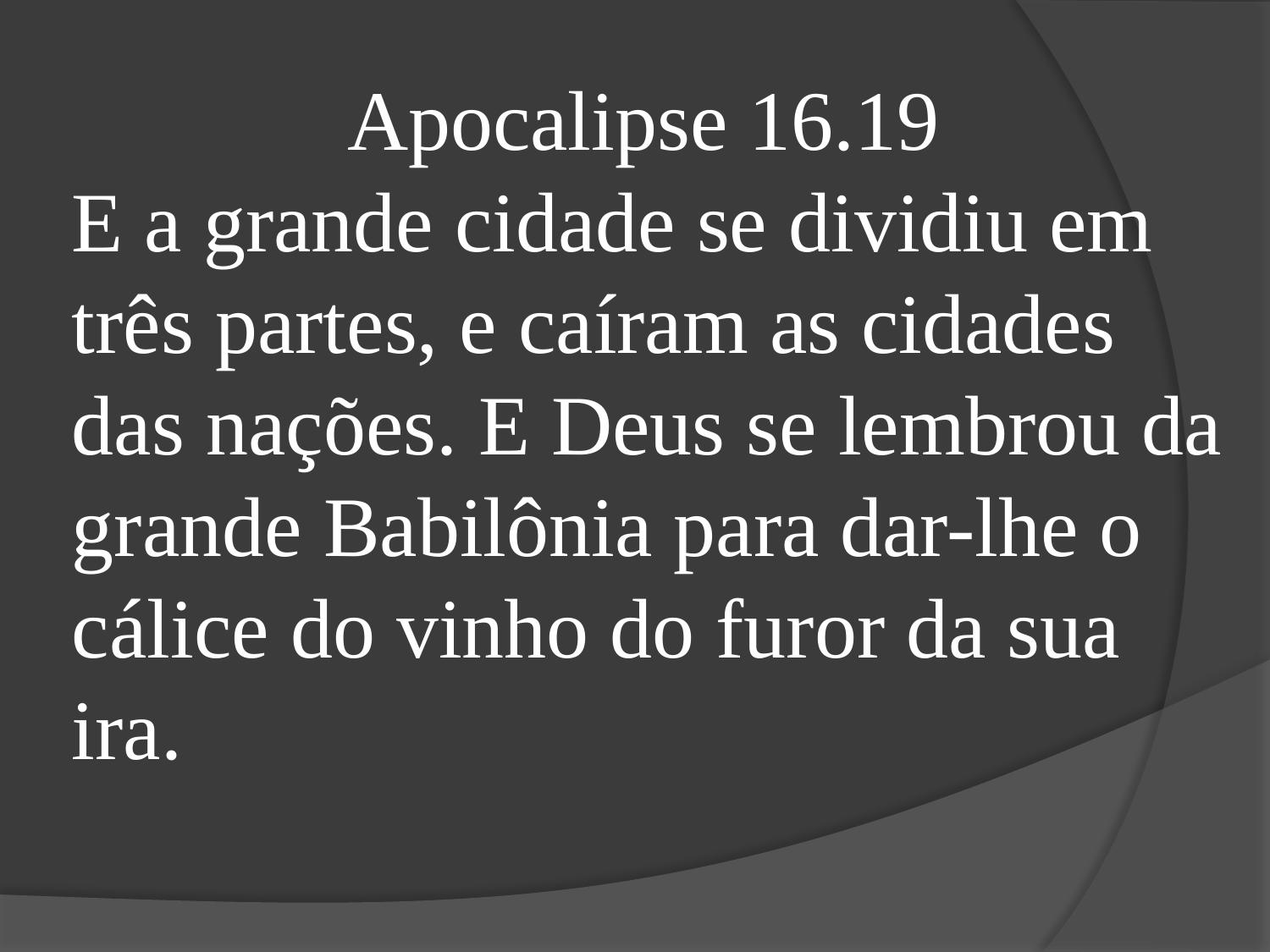

Apocalipse 16.19
E a grande cidade se dividiu em três partes, e caíram as cidades das nações. E Deus se lembrou da grande Babilônia para dar-lhe o cálice do vinho do furor da sua ira.